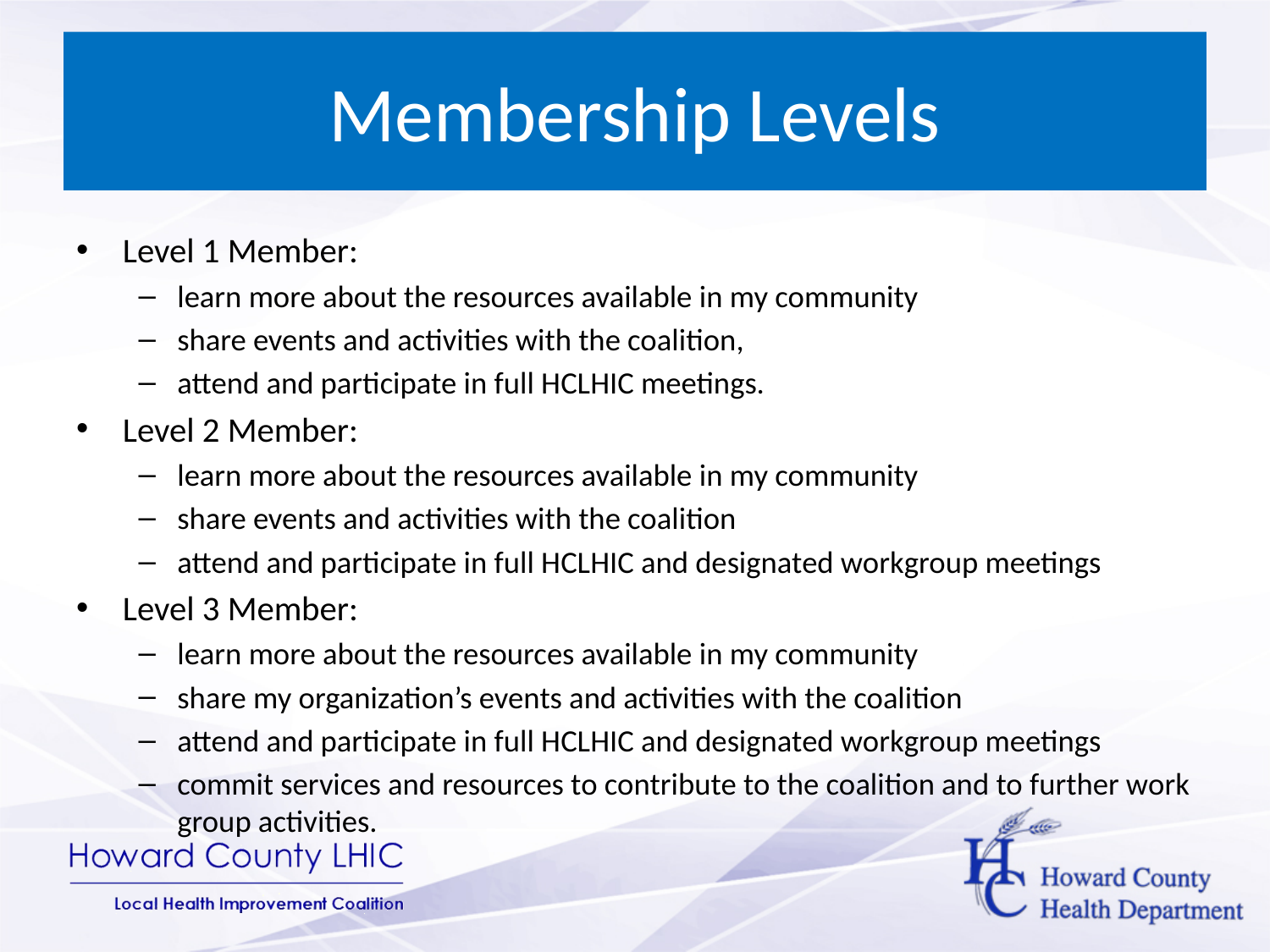

# Membership Levels
Level 1 Member:
learn more about the resources available in my community
share events and activities with the coalition,
attend and participate in full HCLHIC meetings.
Level 2 Member:
learn more about the resources available in my community
share events and activities with the coalition
attend and participate in full HCLHIC and designated workgroup meetings
Level 3 Member:
learn more about the resources available in my community
share my organization’s events and activities with the coalition
attend and participate in full HCLHIC and designated workgroup meetings
commit services and resources to contribute to the coalition and to further work group activities.